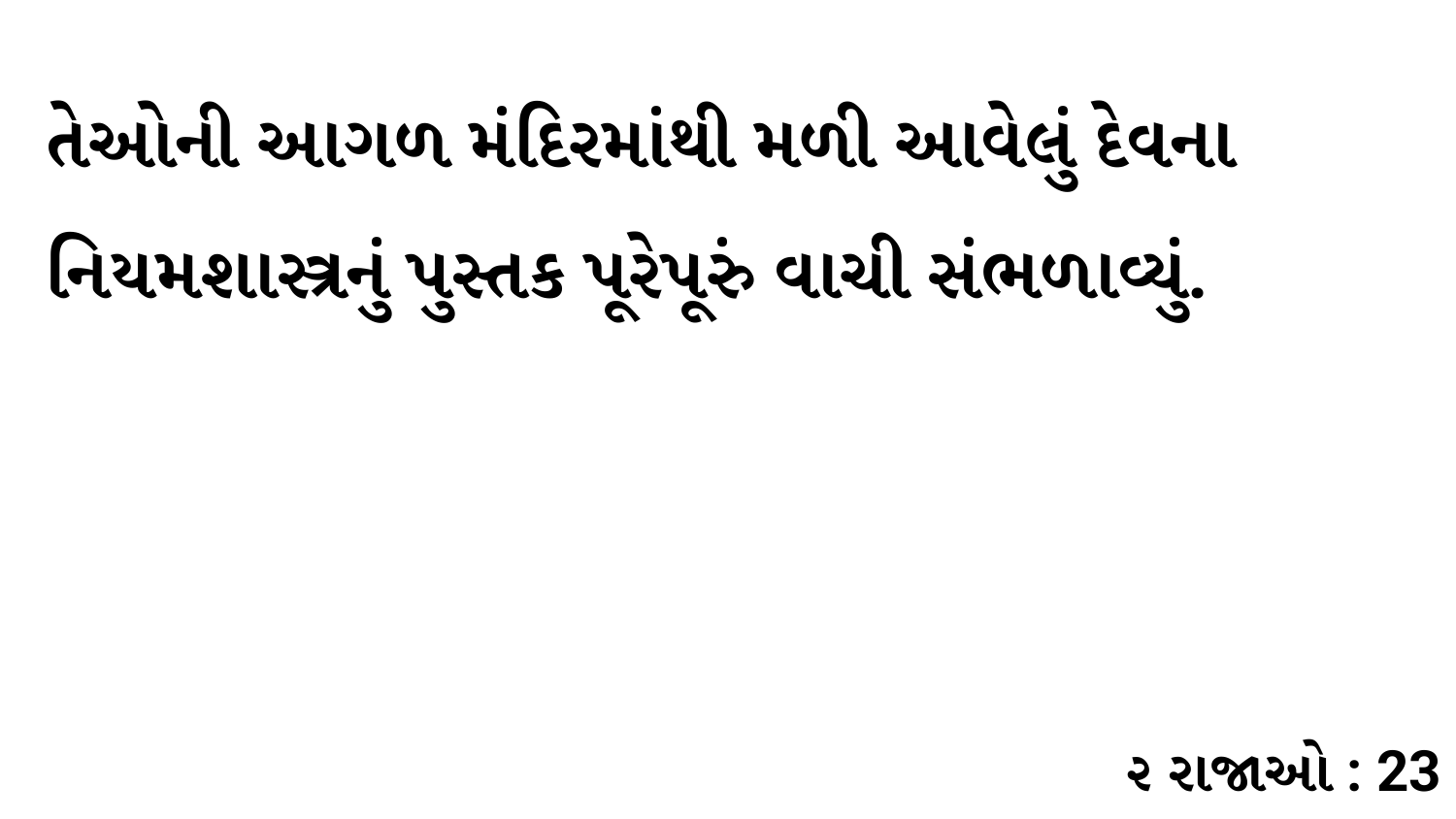

તેઓની આગળ મંદિરમાંથી મળી આવેલું દેવના નિયમશાસ્ત્રનું પુસ્તક પૂરેપૂરું વાચી સંભળાવ્યું.
૨ રાજાઓ : 23